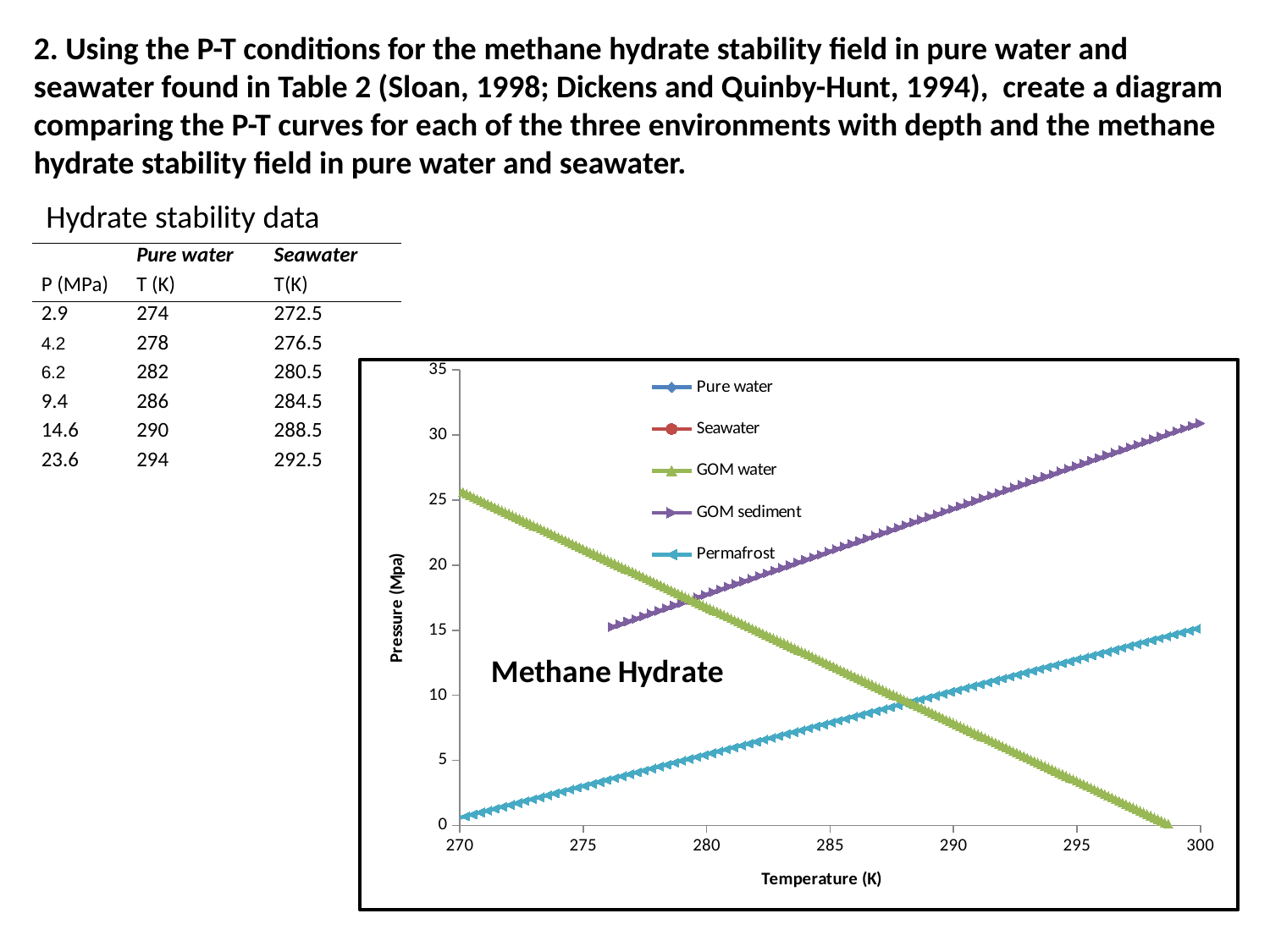

2. Using the P-T conditions for the methane hydrate stability field in pure water and seawater found in Table 2 (Sloan, 1998; Dickens and Quinby-Hunt, 1994),  create a diagram comparing the P-T curves for each of the three environments with depth and the methane hydrate stability field in pure water and seawater.
Hydrate stability data
|  | Pure water | Seawater |
| --- | --- | --- |
| P (MPa) | T (K) | T(K) |
| 2.9 | 274 | 272.5 |
| 4.2 | 278 | 276.5 |
| 6.2 | 282 | 280.5 |
| 9.4 | 286 | 284.5 |
| 14.6 | 290 | 288.5 |
| 23.6 | 294 | 292.5 |

### Chart: Methane Hydrate

| Category |  |  |  |  |  |
|---|---|---|---|---|---|